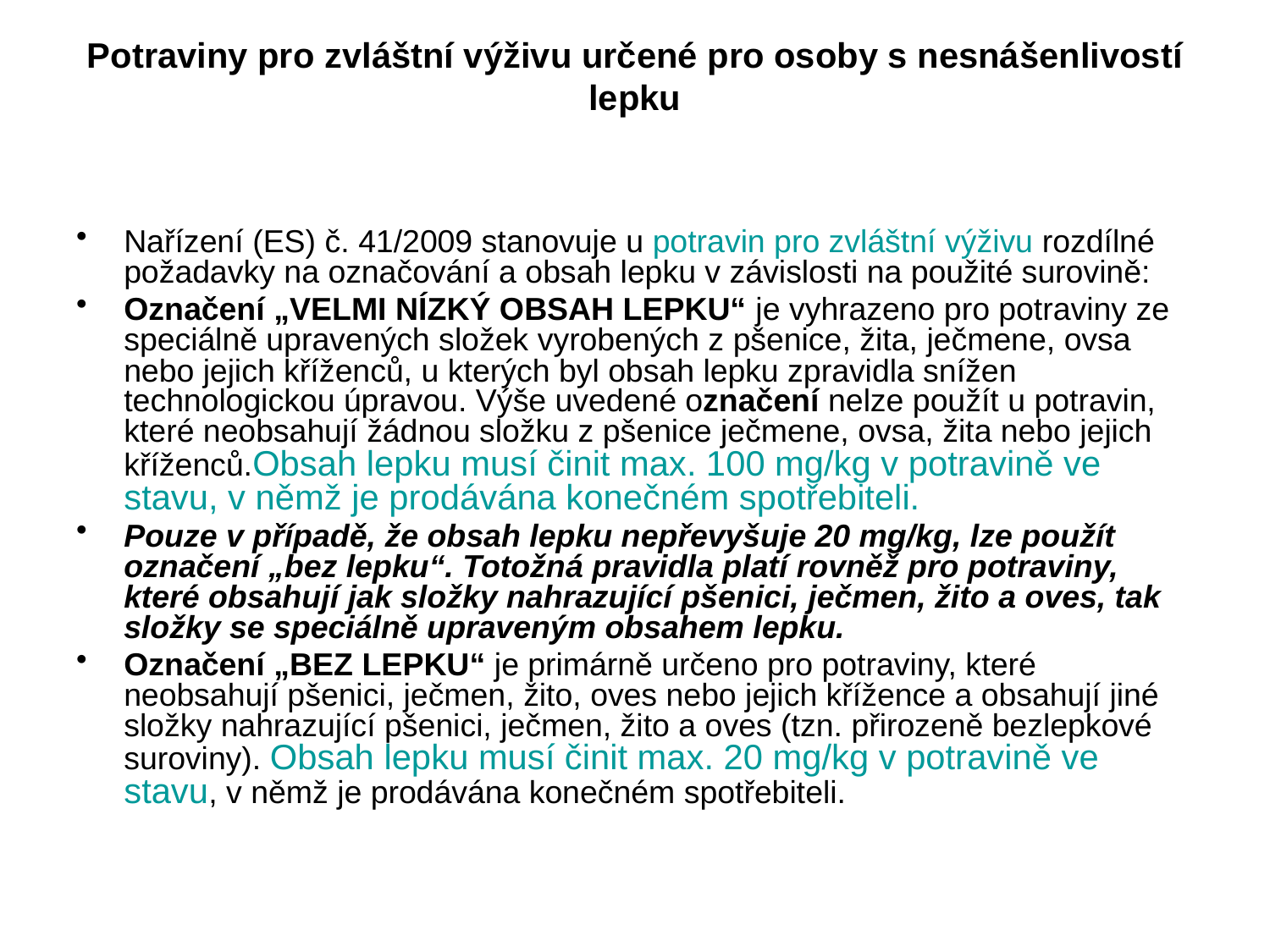

# Potraviny pro zvláštní výživu určené pro osoby s nesnášenlivostí lepku
Nařízení (ES) č. 41/2009 stanovuje u potravin pro zvláštní výživu rozdílné požadavky na označování a obsah lepku v závislosti na použité surovině:
Označení „VELMI NÍZKÝ OBSAH LEPKU“ je vyhrazeno pro potraviny ze speciálně upravených složek vyrobených z pšenice, žita, ječmene, ovsa nebo jejich kříženců, u kterých byl obsah lepku zpravidla snížen technologickou úpravou. Výše uvedené označení nelze použít u potravin, které neobsahují žádnou složku z pšenice ječmene, ovsa, žita nebo jejich kříženců.Obsah lepku musí činit max. 100 mg/kg v potravině ve stavu, v němž je prodávána konečném spotřebiteli.
Pouze v případě, že obsah lepku nepřevyšuje 20 mg/kg, lze použít označení „bez lepku“. Totožná pravidla platí rovněž pro potraviny, které obsahují jak složky nahrazující pšenici, ječmen, žito a oves, tak složky se speciálně upraveným obsahem lepku.
Označení „BEZ LEPKU“ je primárně určeno pro potraviny, které neobsahují pšenici, ječmen, žito, oves nebo jejich křížence a obsahují jiné složky nahrazující pšenici, ječmen, žito a oves (tzn. přirozeně bezlepkové suroviny). Obsah lepku musí činit max. 20 mg/kg v potravině ve stavu, v němž je prodávána konečném spotřebiteli.